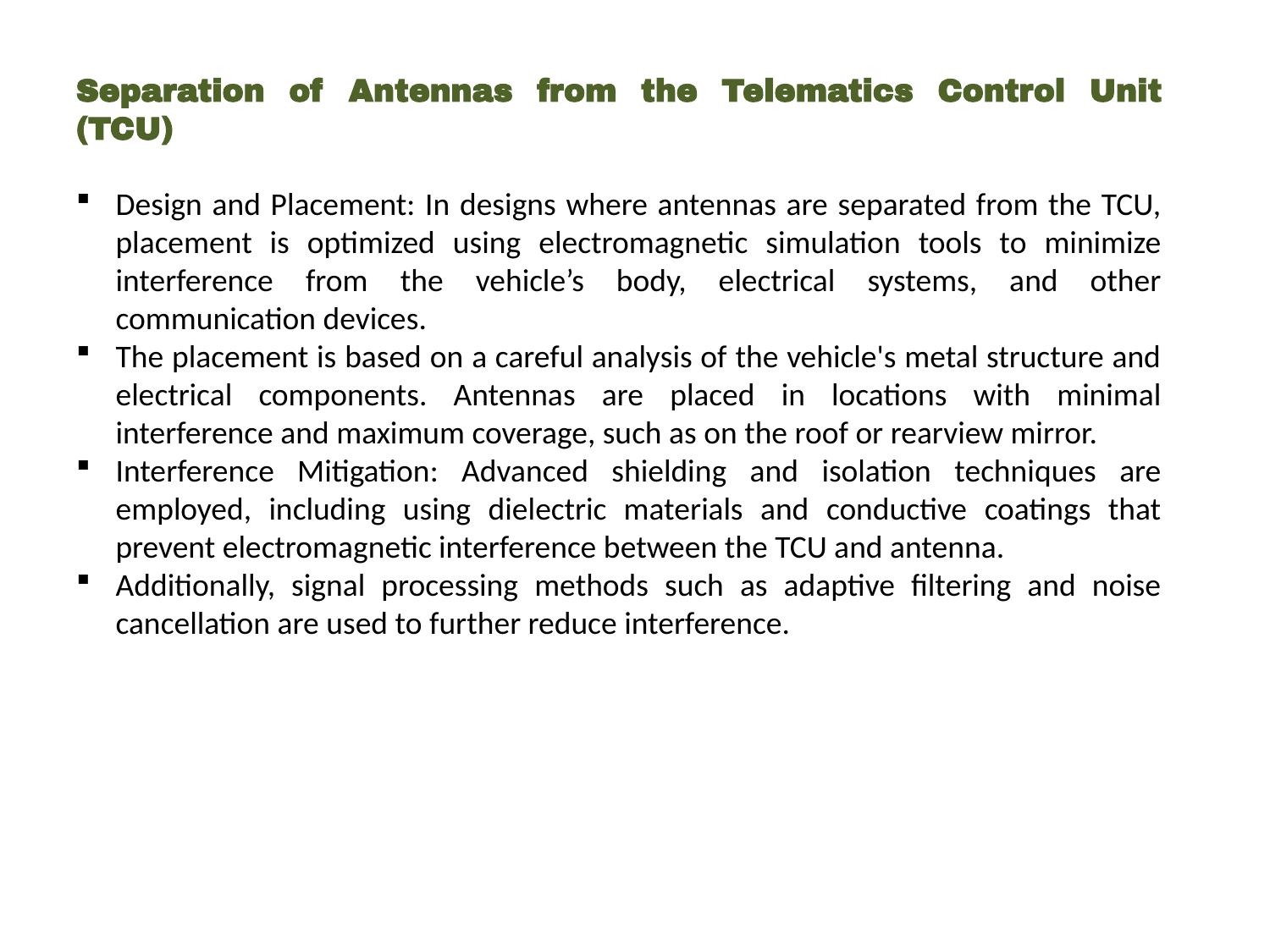

Separation of Antennas from the Telematics Control Unit (TCU)

Design and Placement: In designs where antennas are separated from the TCU, placement is optimized using electromagnetic simulation tools to minimize interference from the vehicle’s body, electrical systems, and other communication devices.
The placement is based on a careful analysis of the vehicle's metal structure and electrical components. Antennas are placed in locations with minimal interference and maximum coverage, such as on the roof or rearview mirror.
Interference Mitigation: Advanced shielding and isolation techniques are employed, including using dielectric materials and conductive coatings that prevent electromagnetic interference between the TCU and antenna.
Additionally, signal processing methods such as adaptive filtering and noise cancellation are used to further reduce interference.